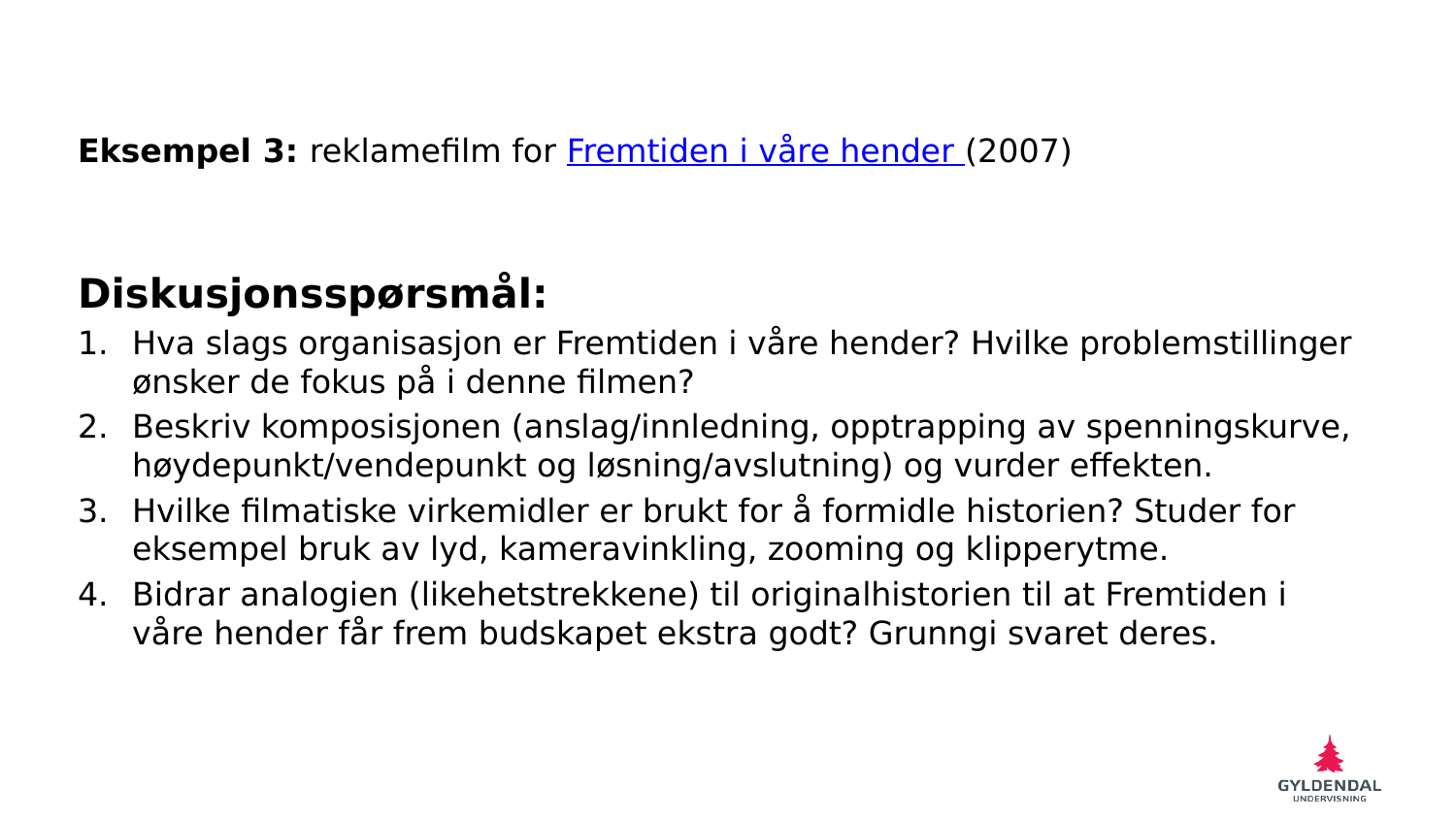

Eksempel 3: reklamefilm for Fremtiden i våre hender (2007)

Diskusjonsspørsmål:
Hva slags organisasjon er Fremtiden i våre hender? Hvilke problemstillinger ønsker de fokus på i denne filmen?
Beskriv komposisjonen (anslag/innledning, opptrapping av spenningskurve, høydepunkt/vendepunkt og løsning/avslutning) og vurder effekten.
Hvilke filmatiske virkemidler er brukt for å formidle historien? Studer for eksempel bruk av lyd, kameravinkling, zooming og klipperytme.
Bidrar analogien (likehetstrekkene) til originalhistorien til at Fremtiden i våre hender får frem budskapet ekstra godt? Grunngi svaret deres.